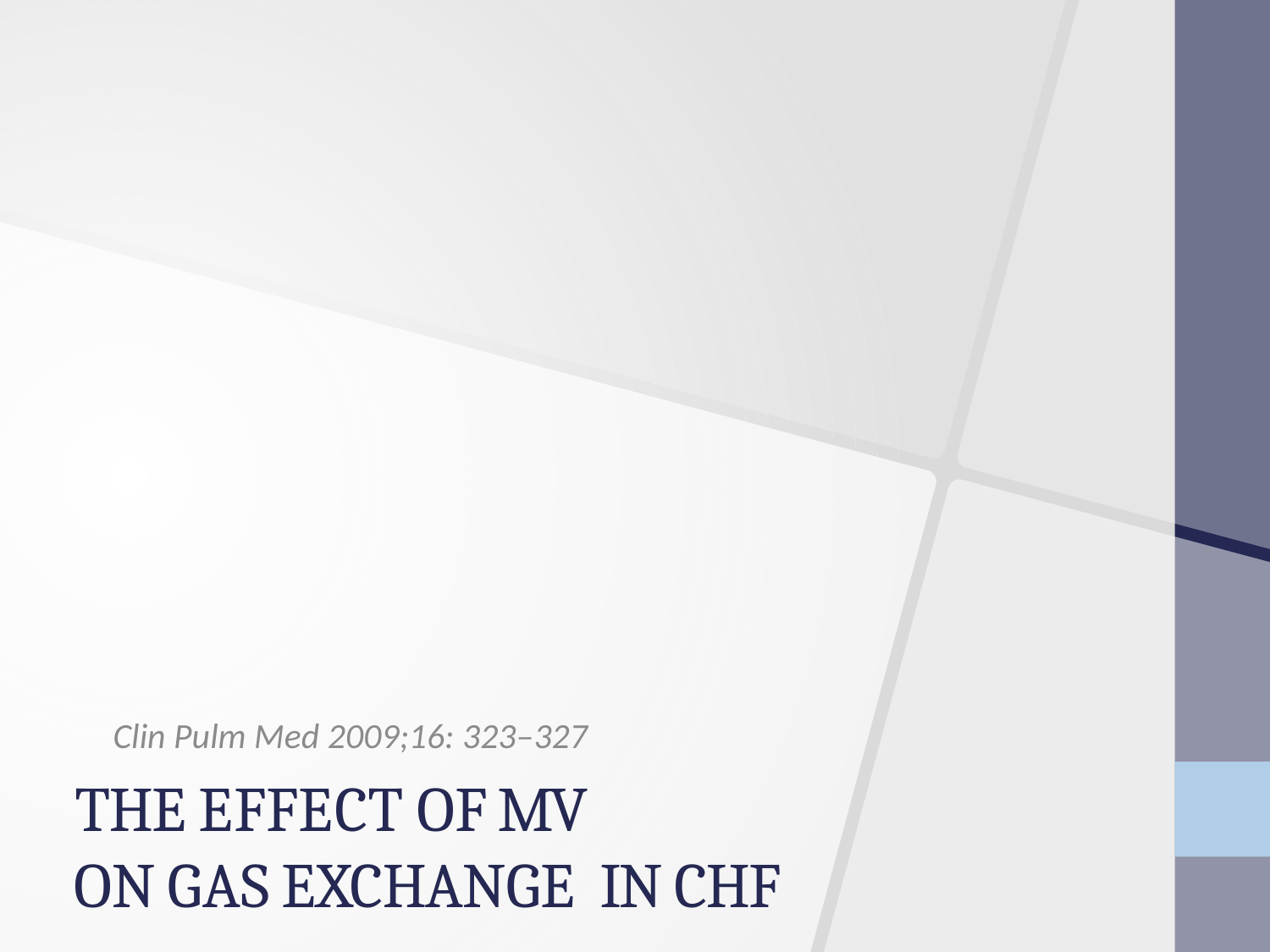

Clin Pulm Med 2009;16: 323–327
# THE EFFECT OF MV ON GAS EXCHANGE  in CHF